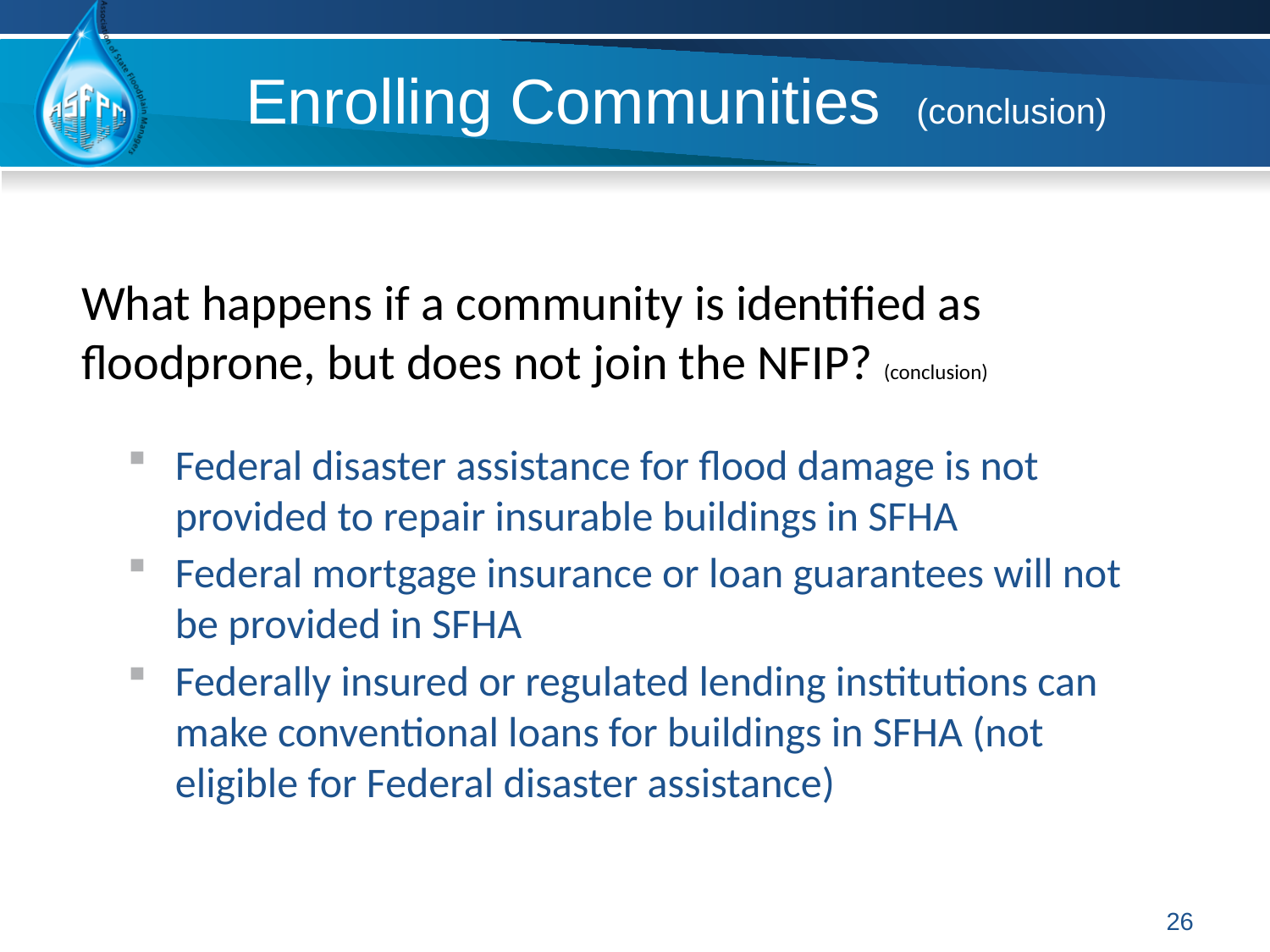

# Enrolling Communities  (conclusion)

What happens if a community is identified as floodprone, but does not join the NFIP? (conclusion)

Federal disaster assistance for flood damage is not provided to repair insurable buildings in SFHA
Federal mortgage insurance or loan guarantees will not be provided in SFHA
Federally insured or regulated lending institutions can make conventional loans for buildings in SFHA (not eligible for Federal disaster assistance)
26